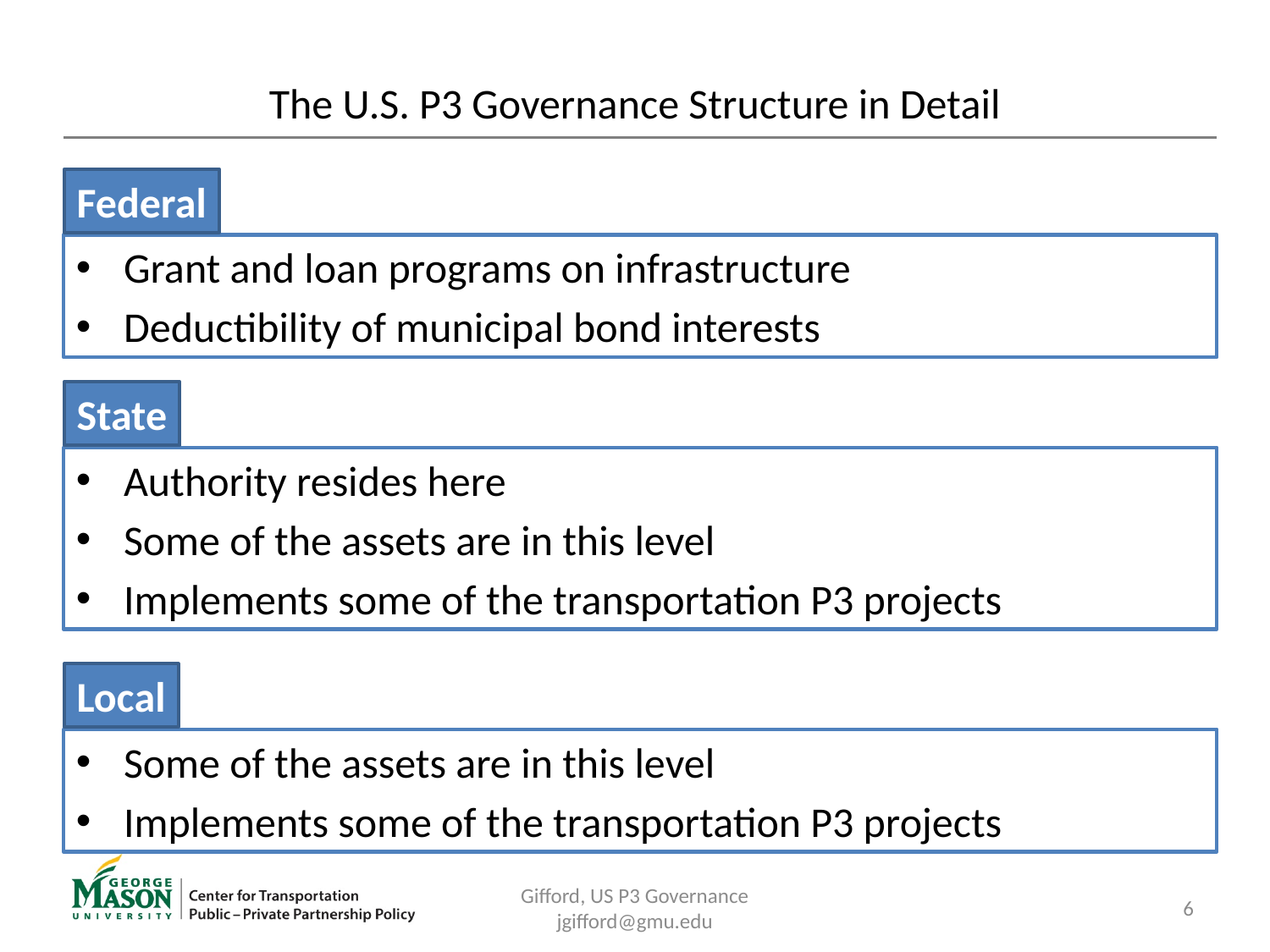

The U.S. P3 Governance Structure in Detail
Federal
Grant and loan programs on infrastructure
Deductibility of municipal bond interests
State
Authority resides here
Some of the assets are in this level
Implements some of the transportation P3 projects
Local
Some of the assets are in this level
Implements some of the transportation P3 projects
Gifford, US P3 Governance jgifford@gmu.edu
6